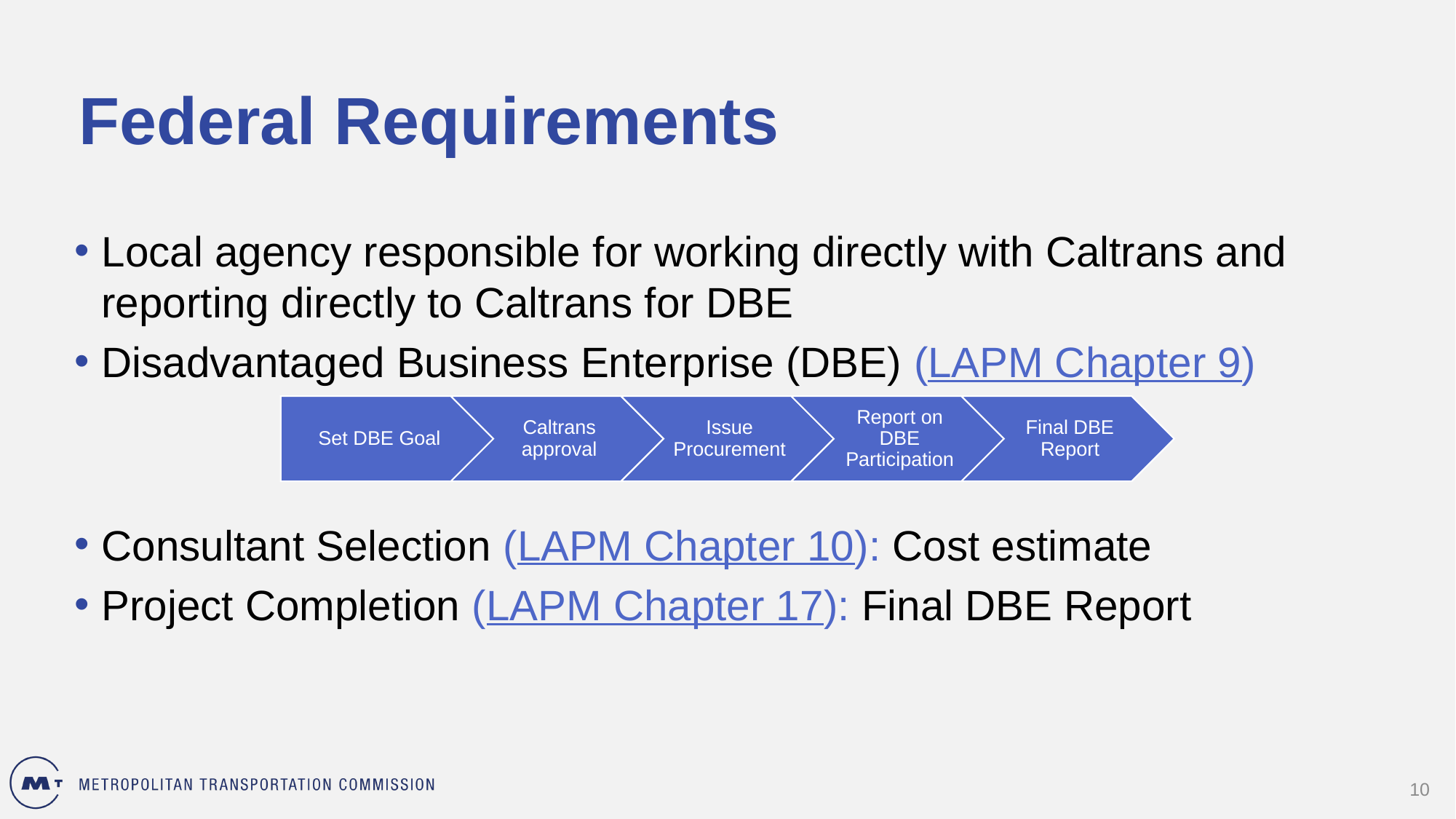

# Federal Requirements
Set DBE Goal
Caltrans approval
Issue Procurement
Report on DBE Participation
Final DBE Report
Local agency responsible for working directly with Caltrans and reporting directly to Caltrans for DBE
Disadvantaged Business Enterprise (DBE) (LAPM Chapter 9)

Consultant Selection (LAPM Chapter 10): Cost estimate
Project Completion (LAPM Chapter 17): Final DBE Report
10